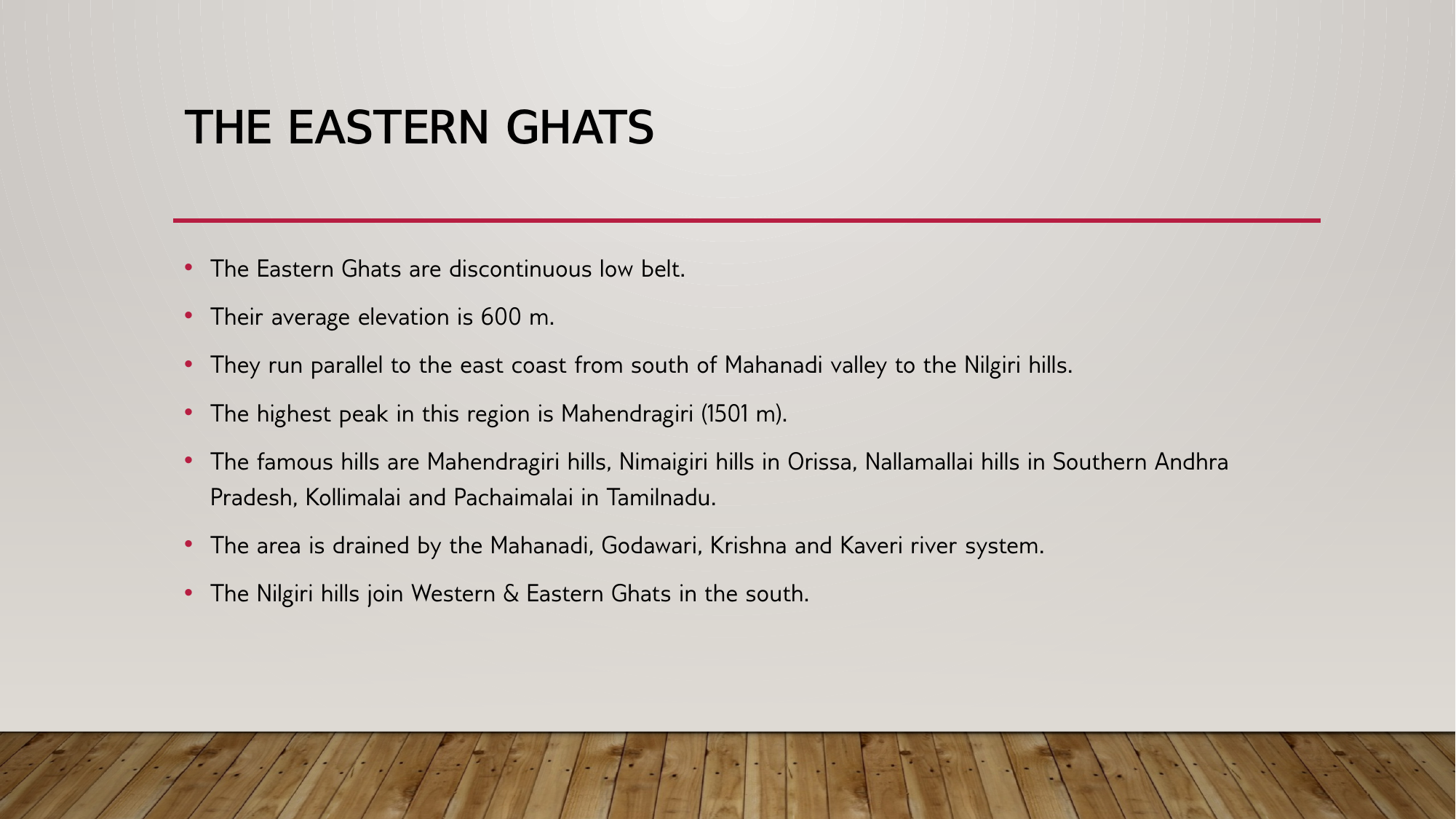

# The Eastern Ghats
The Eastern Ghats are discontinuous low belt.
Their average elevation is 600 m.
They run parallel to the east coast from south of Mahanadi valley to the Nilgiri hills.
The highest peak in this region is Mahendragiri (1501 m).
The famous hills are Mahendragiri hills, Nimaigiri hills in Orissa, Nallamallai hills in Southern Andhra Pradesh, Kollimalai and Pachaimalai in Tamilnadu.
The area is drained by the Mahanadi, Godawari, Krishna and Kaveri river system.
The Nilgiri hills join Western & Eastern Ghats in the south.